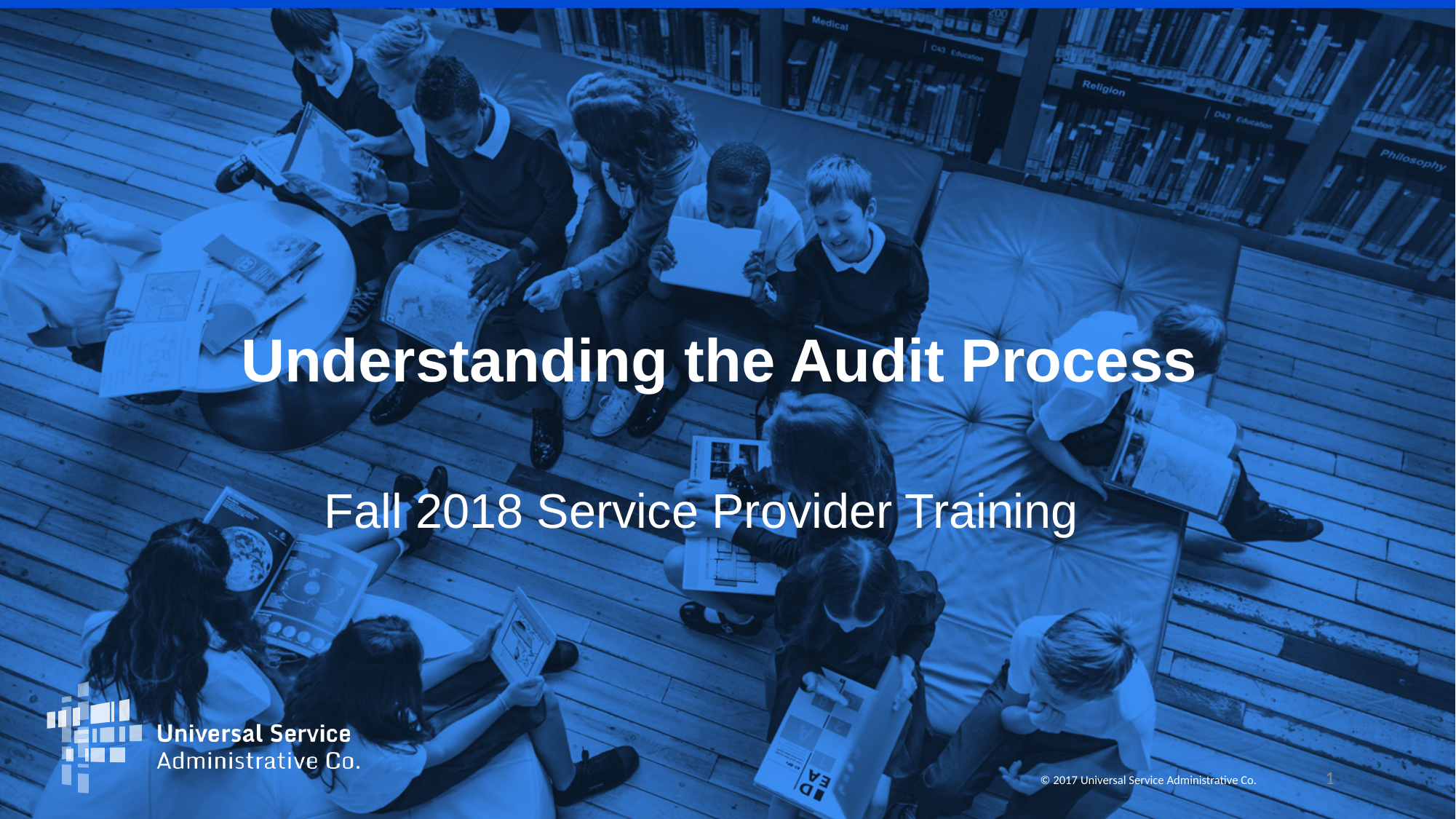

# Understanding the Audit Process
Fall 2018 Service Provider Training

1